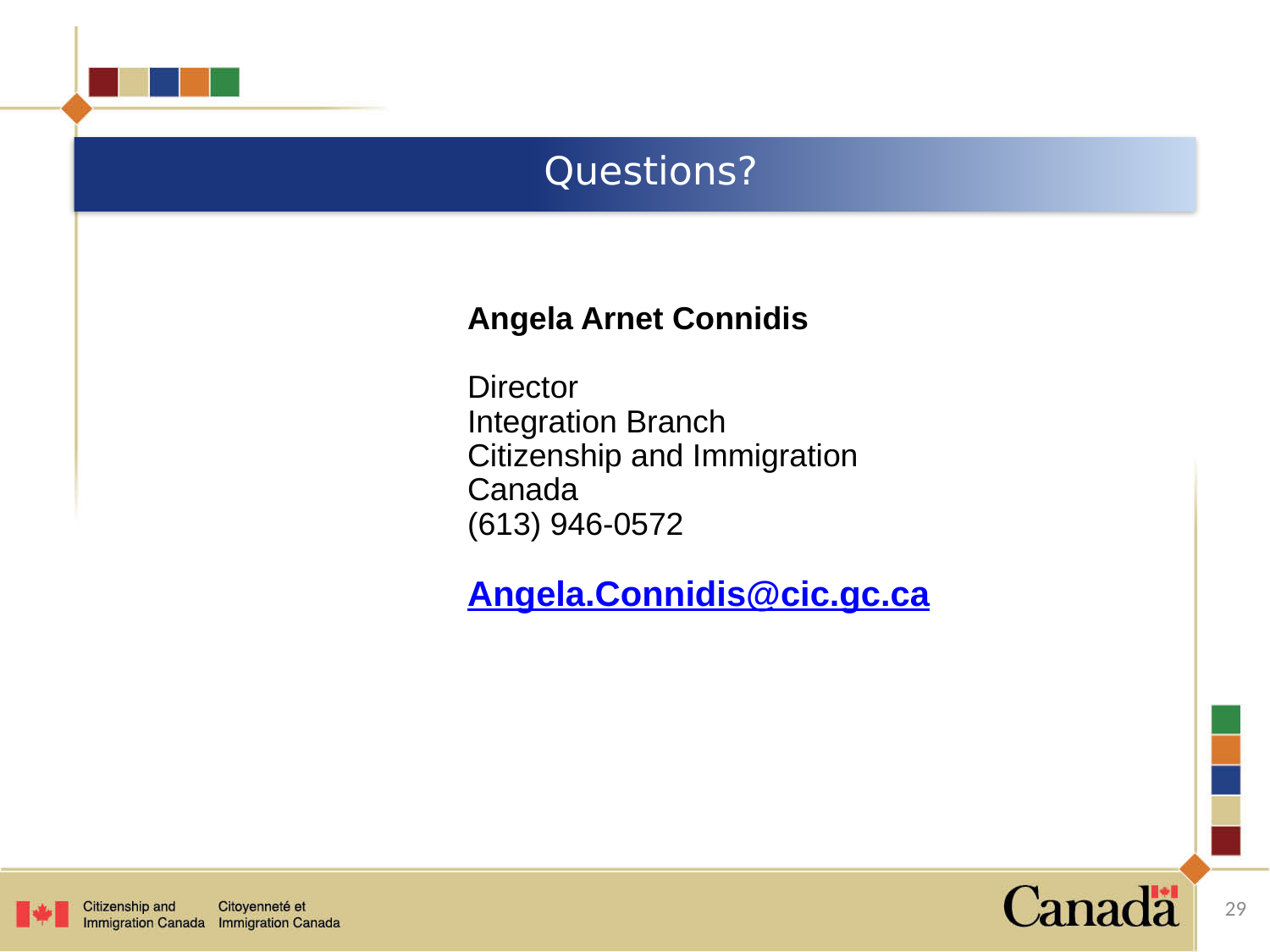

# Questions?

Angela Arnet Connidis

Director
Integration Branch
Citizenship and Immigration Canada
(613) 946-0572

Angela.Connidis@cic.gc.ca

29